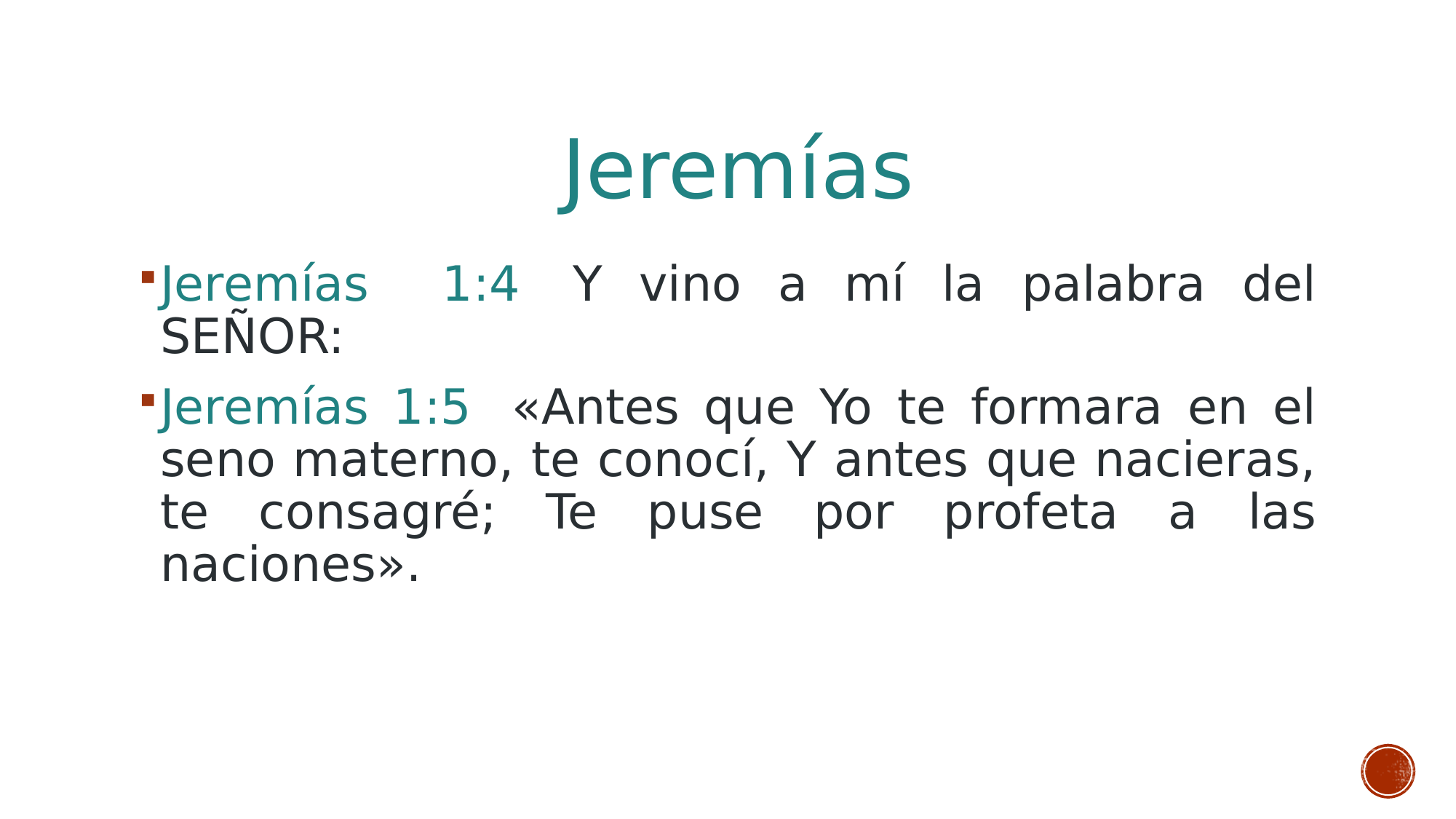

Jeremías
Jeremías  1:4  Y vino a mí la palabra del SEÑOR:
Jeremías 1:5  «Antes que Yo te formara en el seno materno, te conocí, Y antes que nacieras, te consagré; Te puse por profeta a las naciones».